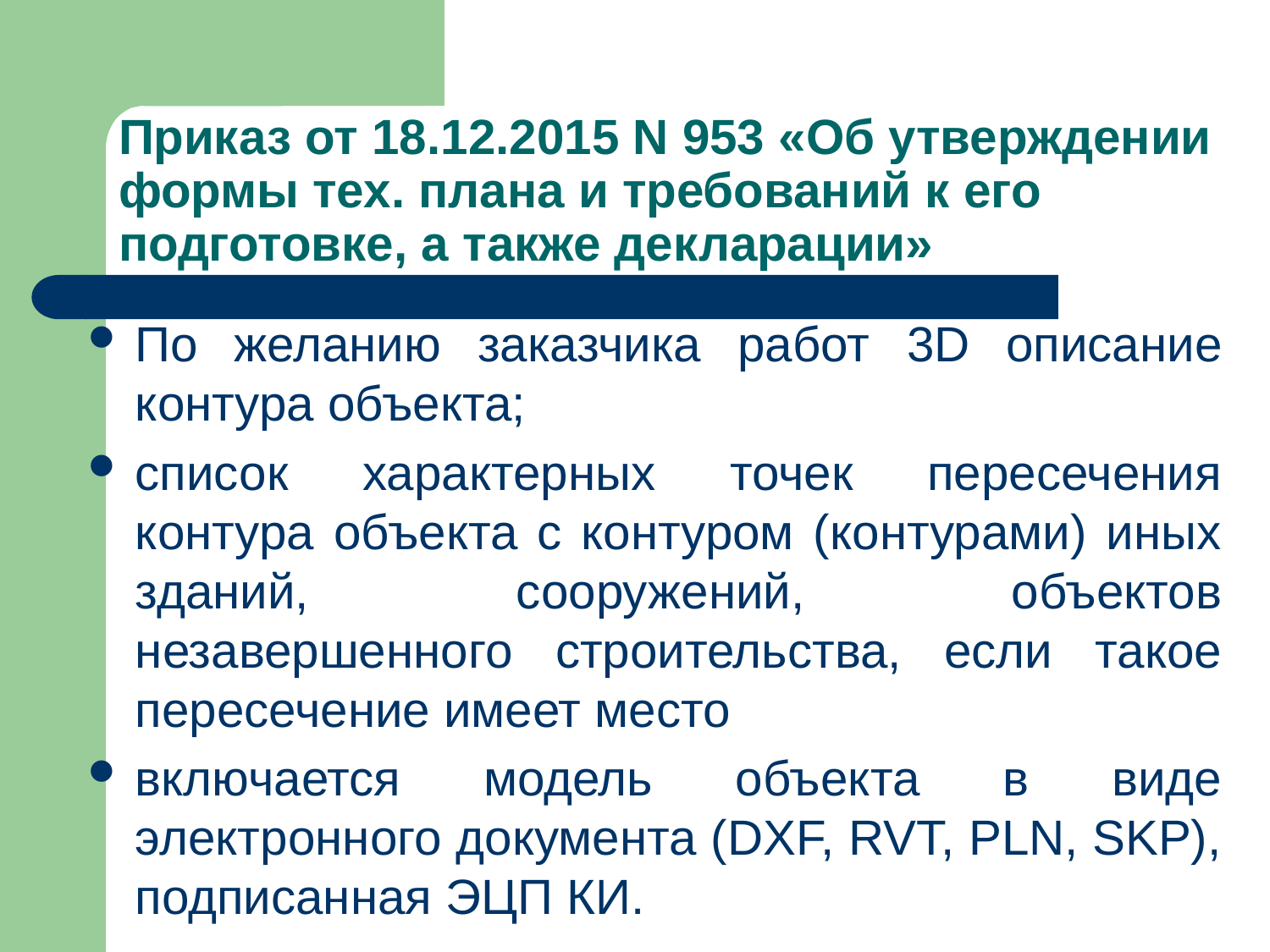

# Приказ от 18.12.2015 N 953 «Об утверждении формы тех. плана и требований к его подготовке, а также декларации»
По желанию заказчика работ 3D описание контура объекта;
список характерных точек пересечения контура объекта с контуром (контурами) иных зданий, сооружений, объектов незавершенного строительства, если такое пересечение имеет место
включается модель объекта в виде электронного документа (DXF, RVT, PLN, SKP), подписанная ЭЦП КИ.